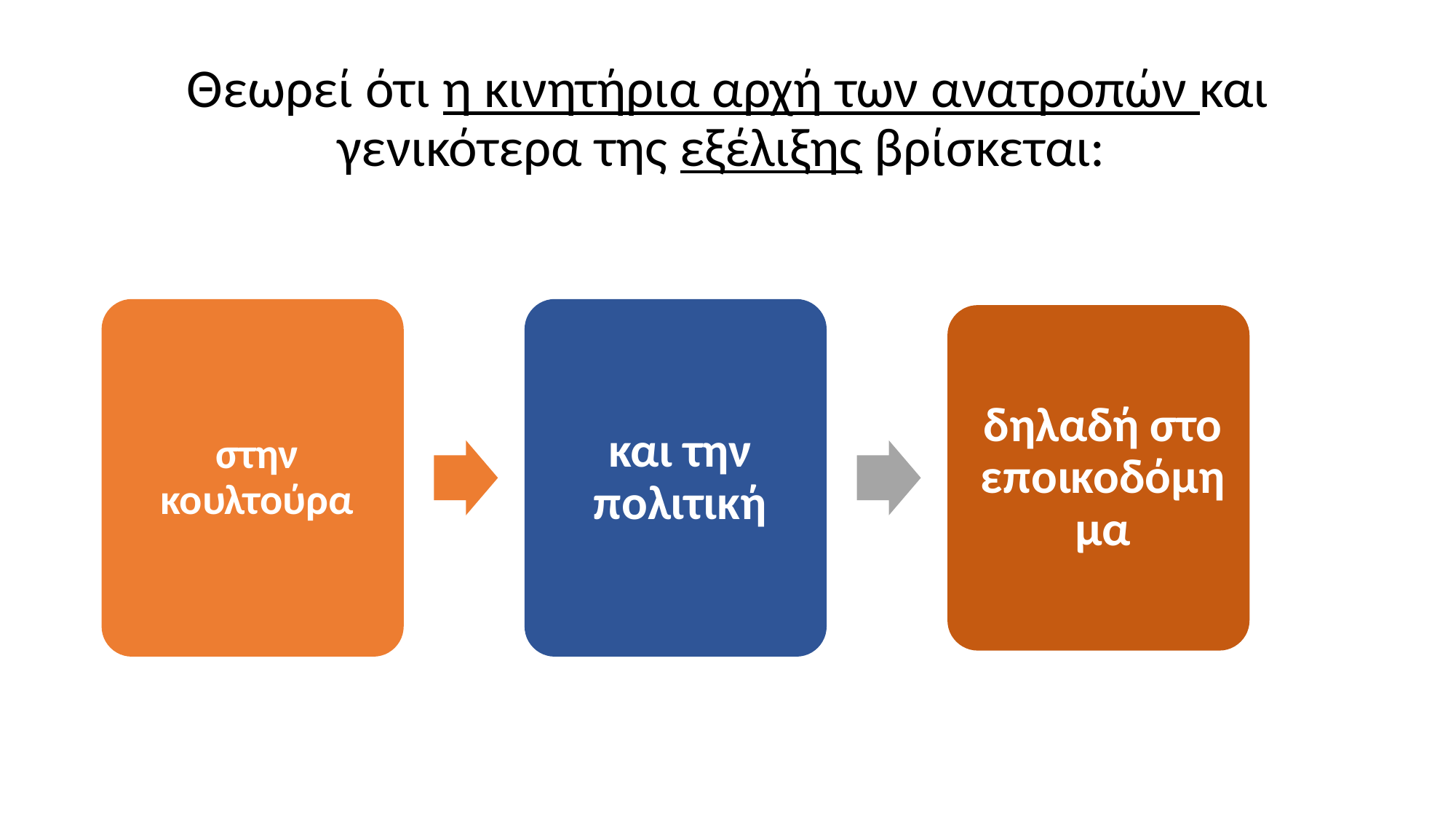

# Θεωρεί ότι η κινητήρια αρχή των ανατροπών και γενικότερα της εξέλιξης βρίσκεται:
στην κουλτούρα

και την πολιτική

δηλαδή στο εποικοδόμημα